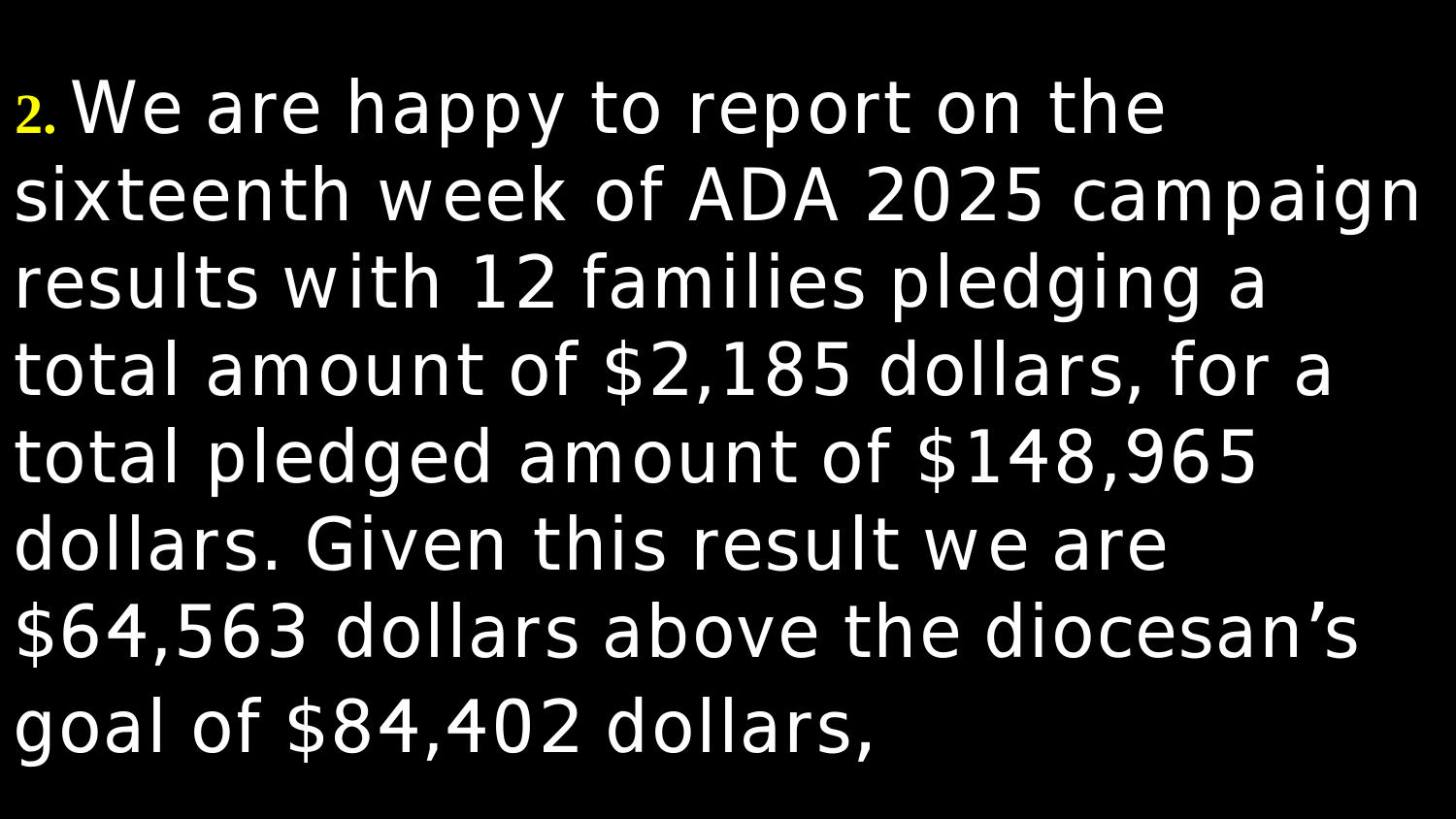

# 2. We are happy to report on the sixteenth week of ADA 2025 campaign results with 12 families pledging a total amount of $2,185 dollars, for a total pledged amount of $148,965 dollars. Given this result we are $64,563 dollars above the diocesan’s goal of $84,402 dollars,